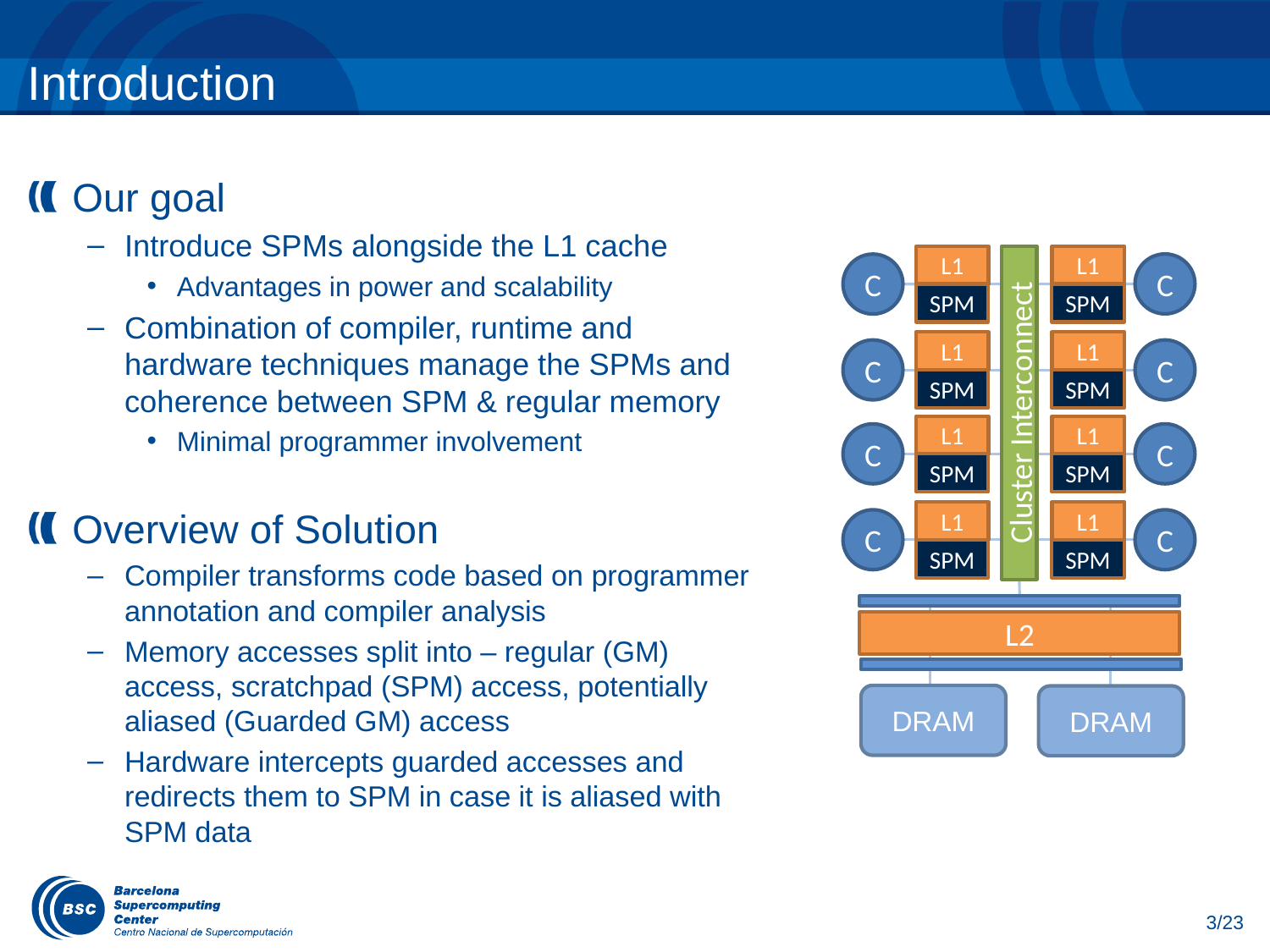

# Introduction
Our goal
Introduce SPMs alongside the L1 cache
Advantages in power and scalability
Combination of compiler, runtime and hardware techniques manage the SPMs and coherence between SPM & regular memory
Minimal programmer involvement

Overview of Solution
Compiler transforms code based on programmer annotation and compiler analysis
Memory accesses split into – regular (GM) access, scratchpad (SPM) access, potentially aliased (Guarded GM) access
Hardware intercepts guarded accesses and redirects them to SPM in case it is aliased with SPM data

L1
L1
C
C
SPM
SPM
L1
L1
C
C
SPM
SPM
Cluster Interconnect
L1
L1
C
C
SPM
SPM
L1
L1
C
C
SPM
SPM

L2

DRAM
DRAM
3/23